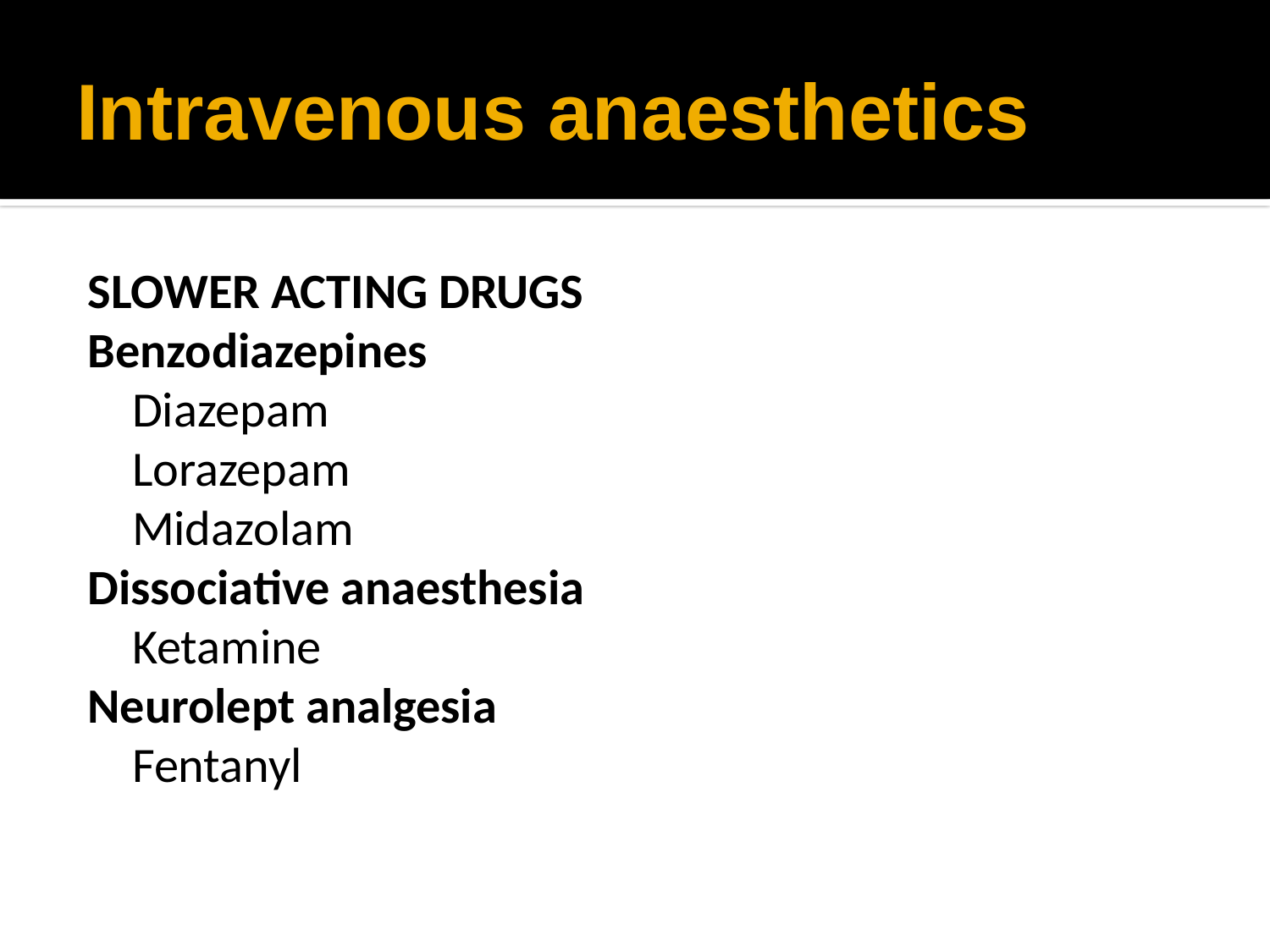

# Intravenous anaesthetics
SLOWER ACTING DRUGS
Benzodiazepines
	Diazepam
	Lorazepam
	Midazolam
Dissociative anaesthesia
	Ketamine
Neurolept analgesia
	Fentanyl